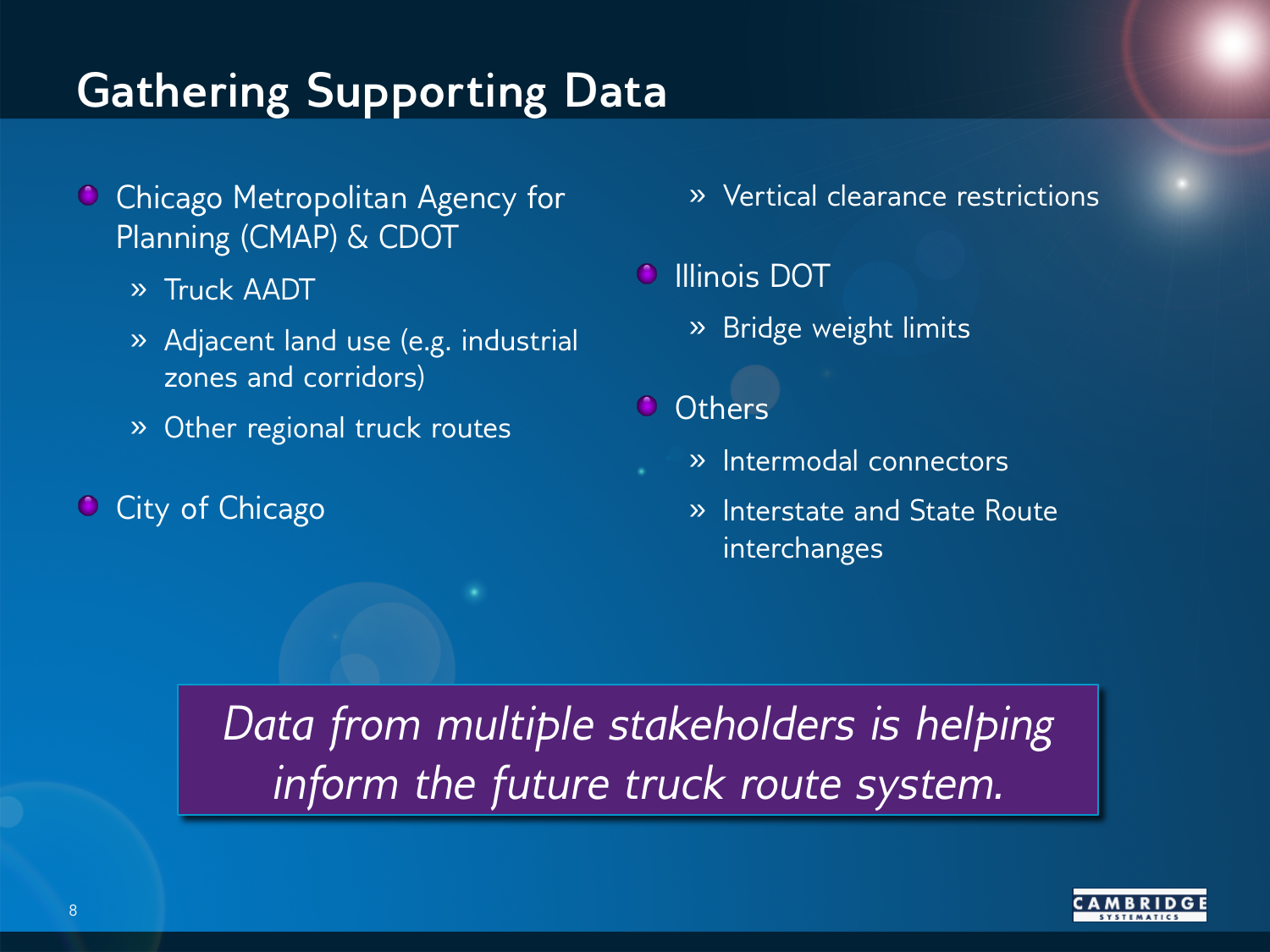

# Gathering Supporting Data
Chicago Metropolitan Agency for Planning (CMAP) & CDOT
Truck AADT
Adjacent land use (e.g. industrial zones and corridors)
Other regional truck routes
City of Chicago
Vertical clearance restrictions
Illinois DOT
Bridge weight limits
Others
Intermodal connectors
Interstate and State Route interchanges
Data from multiple stakeholders is helping inform the future truck route system.
8